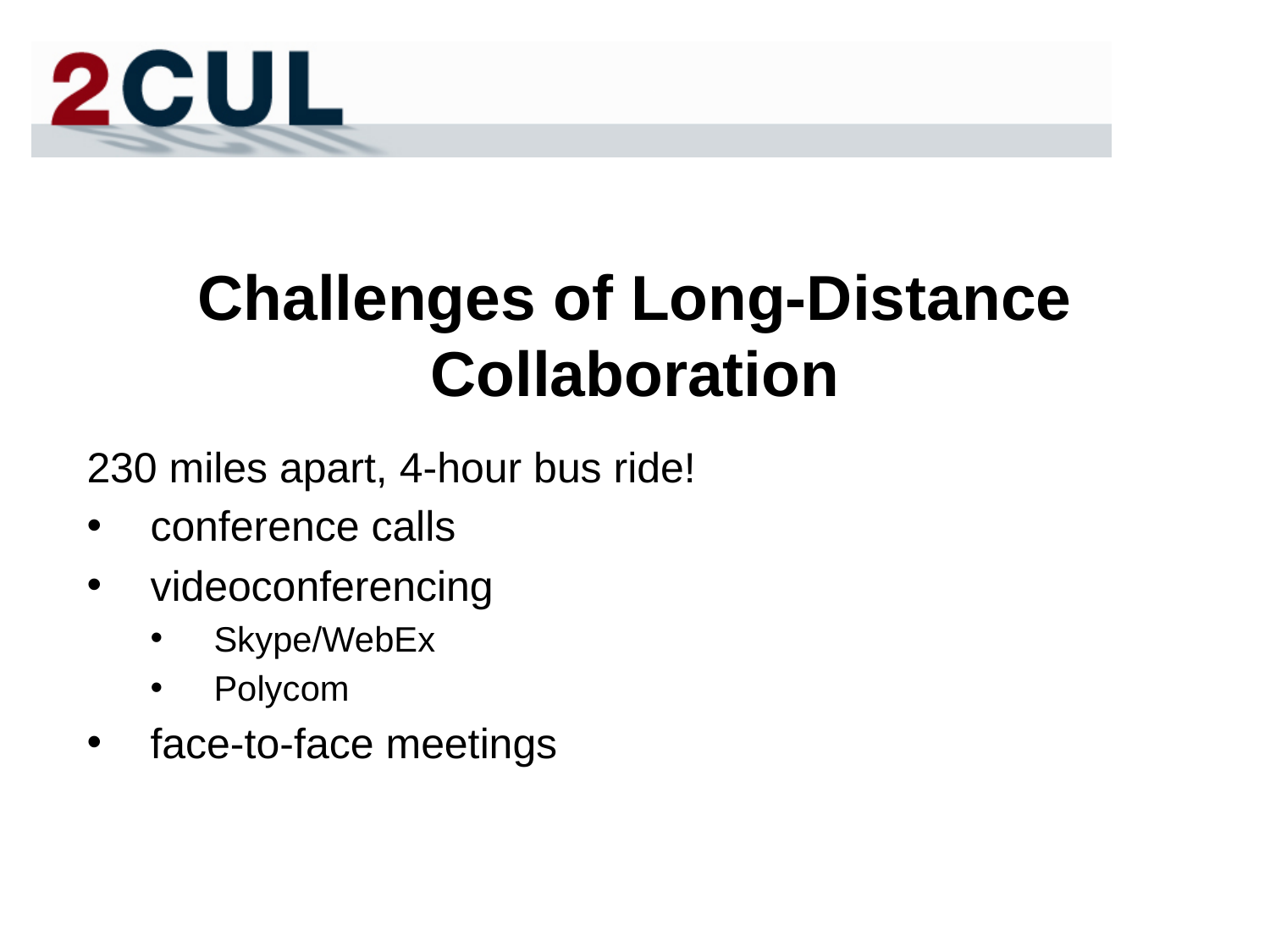

# Challenges of Long-Distance Collaboration
230 miles apart, 4-hour bus ride!
conference calls
videoconferencing
Skype/WebEx
Polycom
face-to-face meetings